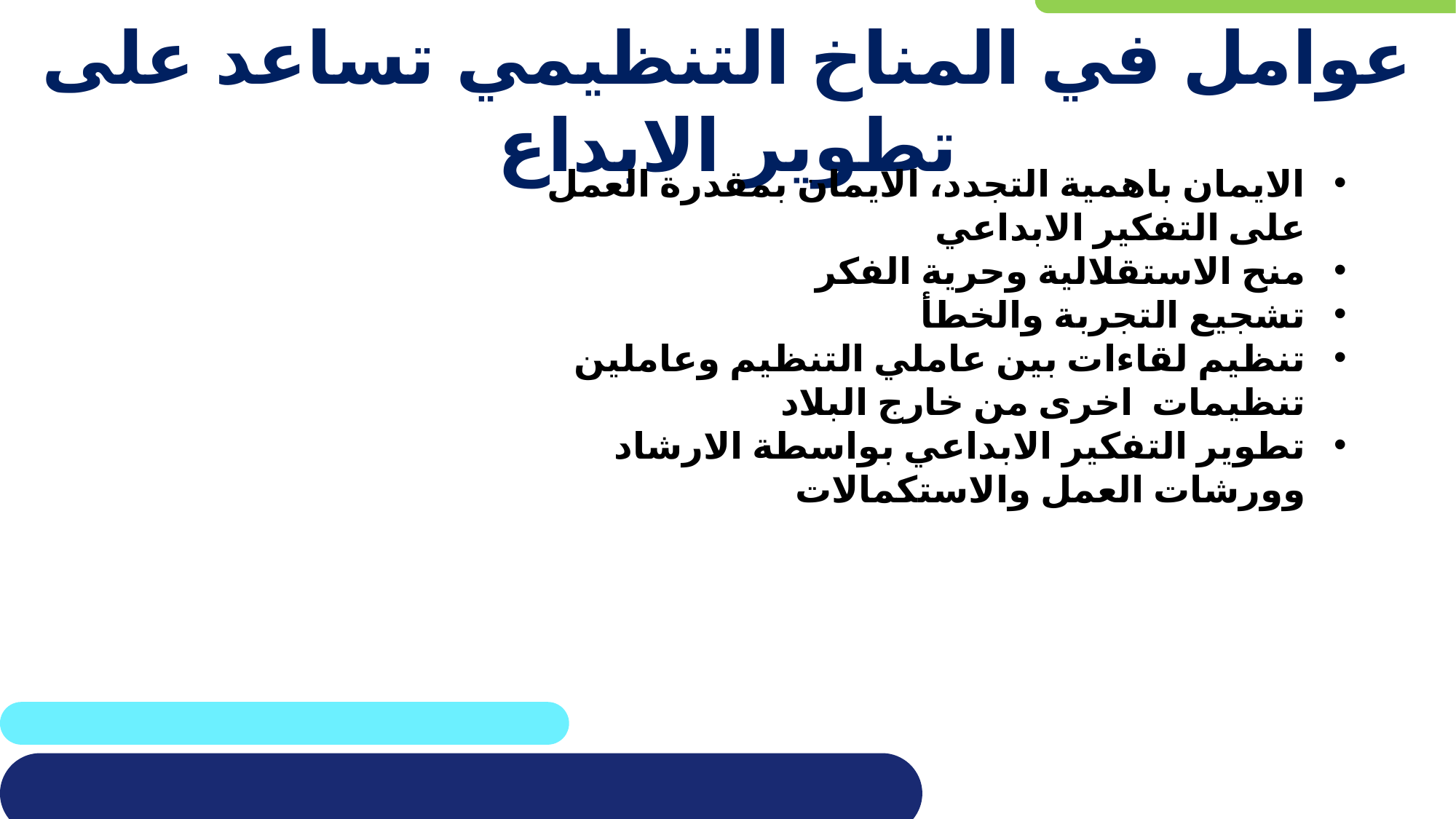

# عوامل في المناخ التنظيمي تساعد على تطوير الابداع
الايمان باهمية التجدد، الايمان بمقدرة العمل على التفكير الابداعي
منح الاستقلالية وحرية الفكر
تشجيع التجربة والخطأ
تنظيم لقاءات بين عاملي التنظيم وعاملين تنظيمات  اخرى من خارج البلاد
تطوير التفكير الابداعي بواسطة الارشاد وورشات العمل والاستكمالات